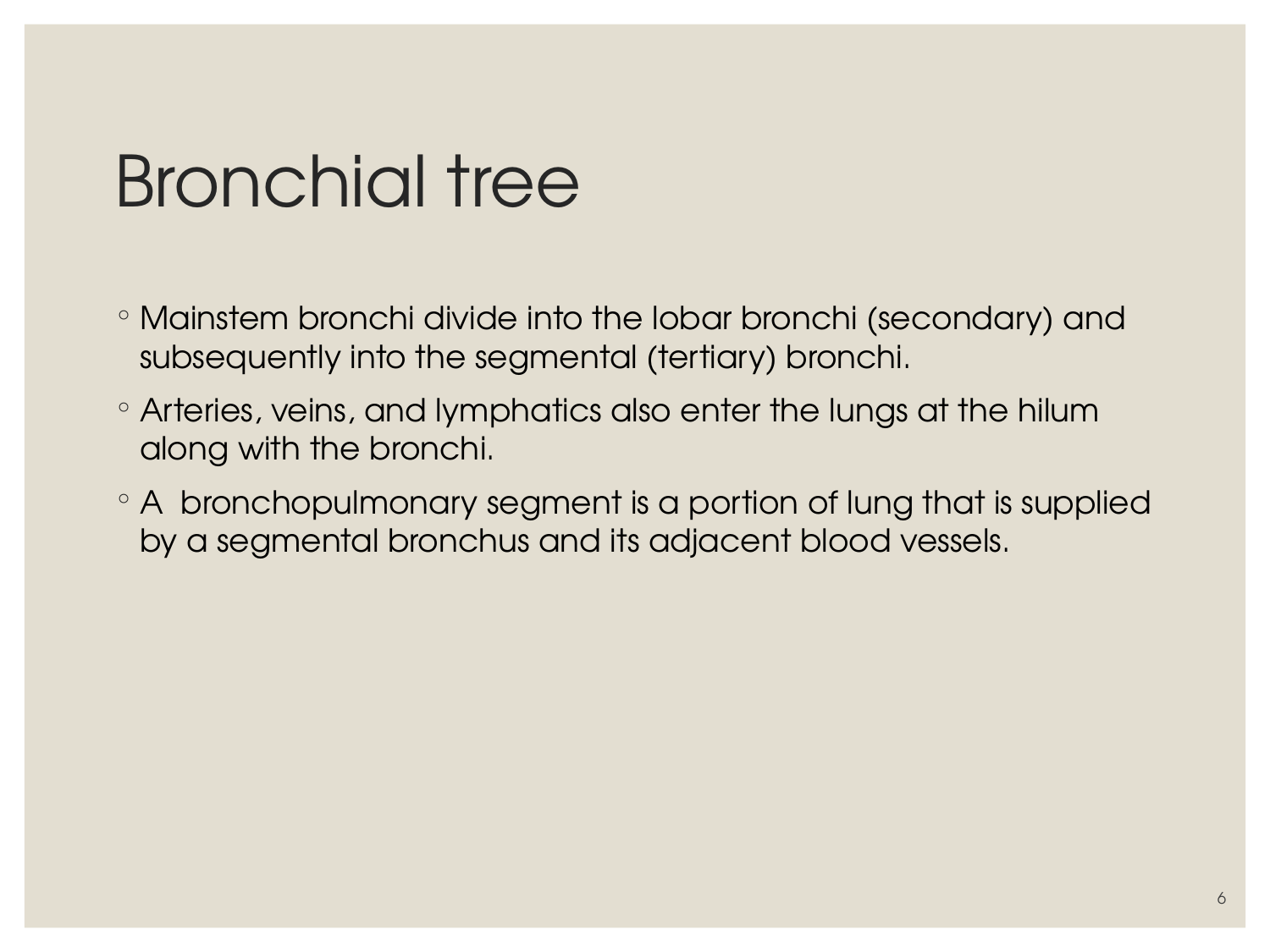

# Bronchial tree
Mainstem bronchi divide into the lobar bronchi (secondary) and subsequently into the segmental (tertiary) bronchi.
Arteries, veins, and lymphatics also enter the lungs at the hilum along with the bronchi.
A  bronchopulmonary segment is a portion of lung that is supplied by a segmental bronchus and its adjacent blood vessels.
6